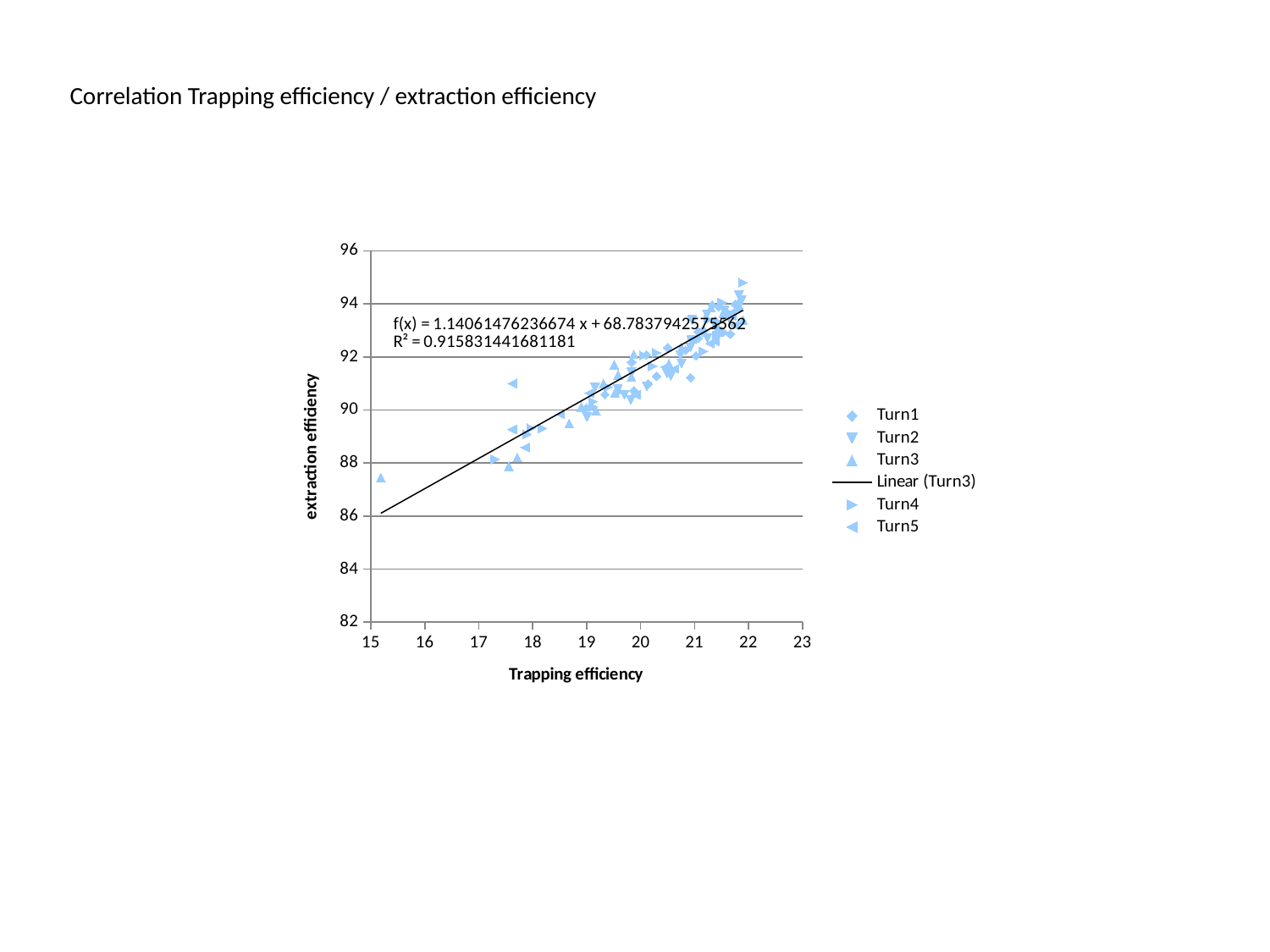

Correlation Trapping efficiency / extraction efficiency

### Chart

| Category |  |  |  |  |  |
|---|---|---|---|---|---|